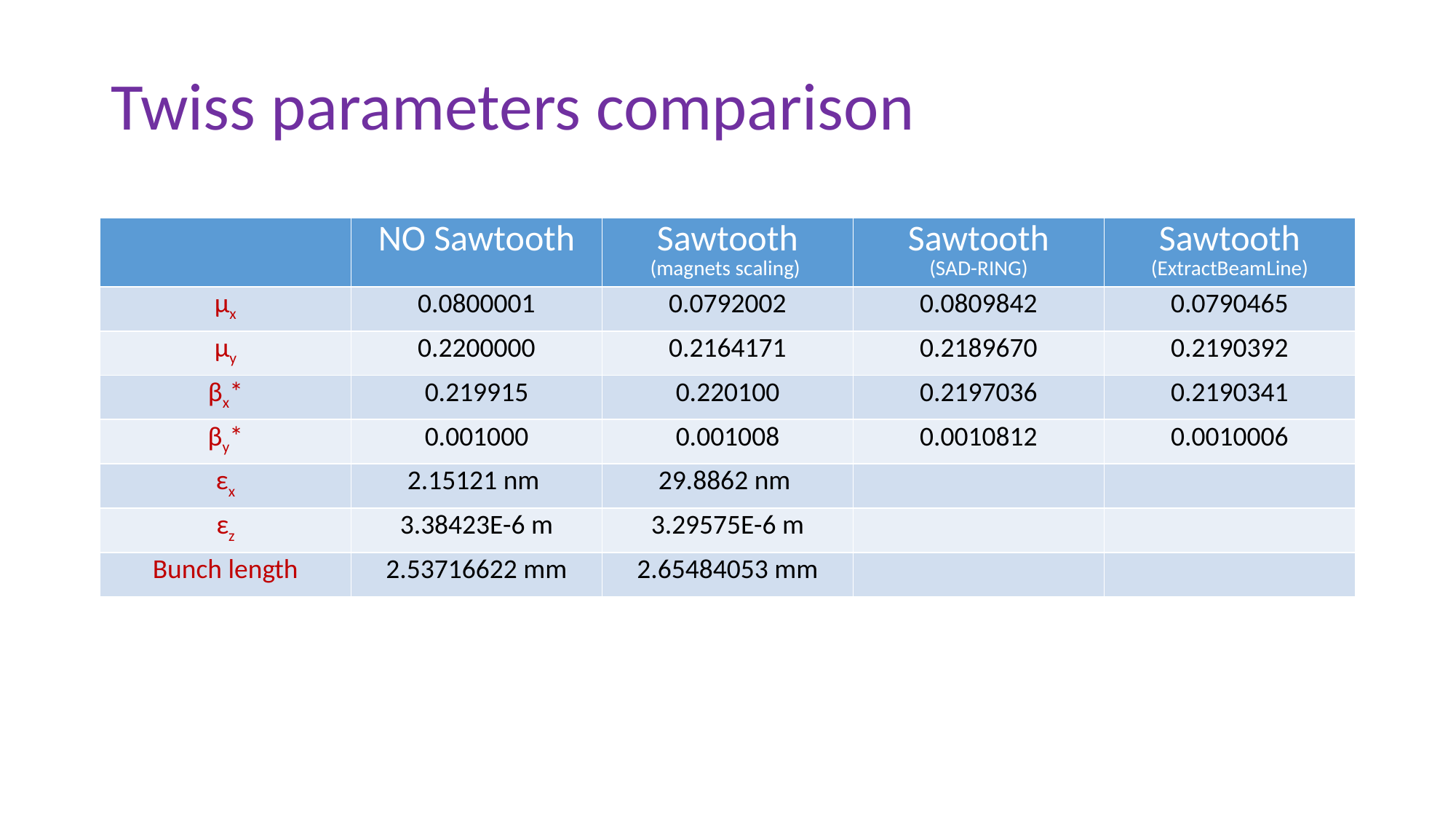

# Twiss parameters comparison
|  | NO Sawtooth | Sawtooth (magnets scaling) | Sawtooth (SAD-RING) | Sawtooth (ExtractBeamLine) |
| --- | --- | --- | --- | --- |
| μx | 0.0800001 | 0.0792002 | 0.0809842 | 0.0790465 |
| μy | 0.2200000 | 0.2164171 | 0.2189670 | 0.2190392 |
| βx\* | 0.219915 | 0.220100 | 0.2197036 | 0.2190341 |
| βy\* | 0.001000 | 0.001008 | 0.0010812 | 0.0010006 |
| εx | 2.15121 nm | 29.8862 nm |  |  |
| εz | 3.38423E-6 m | 3.29575E-6 m |  |  |
| Bunch length | 2.53716622 mm | 2.65484053 mm |  |  |